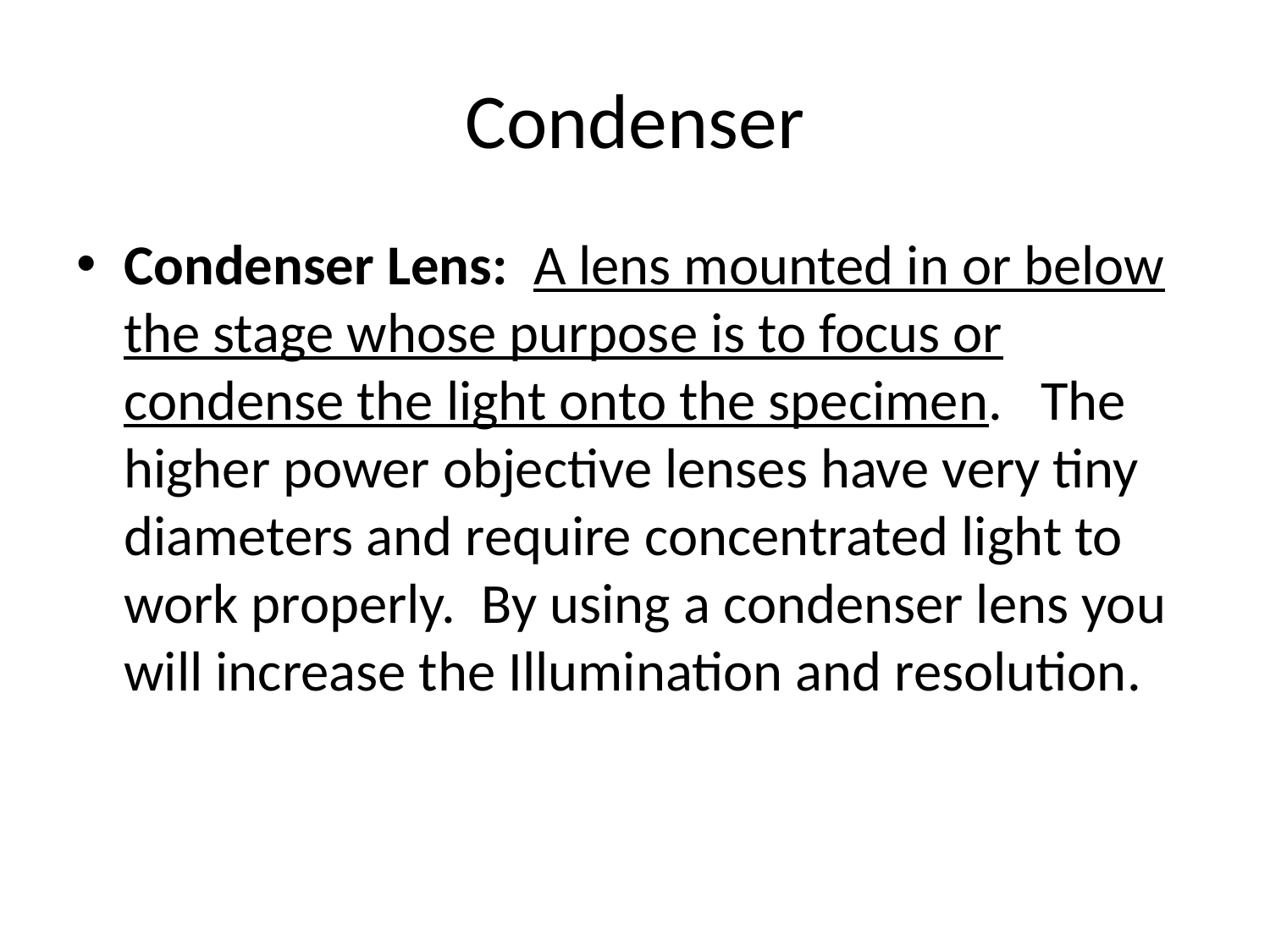

# Condenser
Condenser Lens:  A lens mounted in or below the stage whose purpose is to focus or condense the light onto the specimen.   The higher power objective lenses have very tiny diameters and require concentrated light to work properly.  By using a condenser lens you will increase the Illumination and resolution.